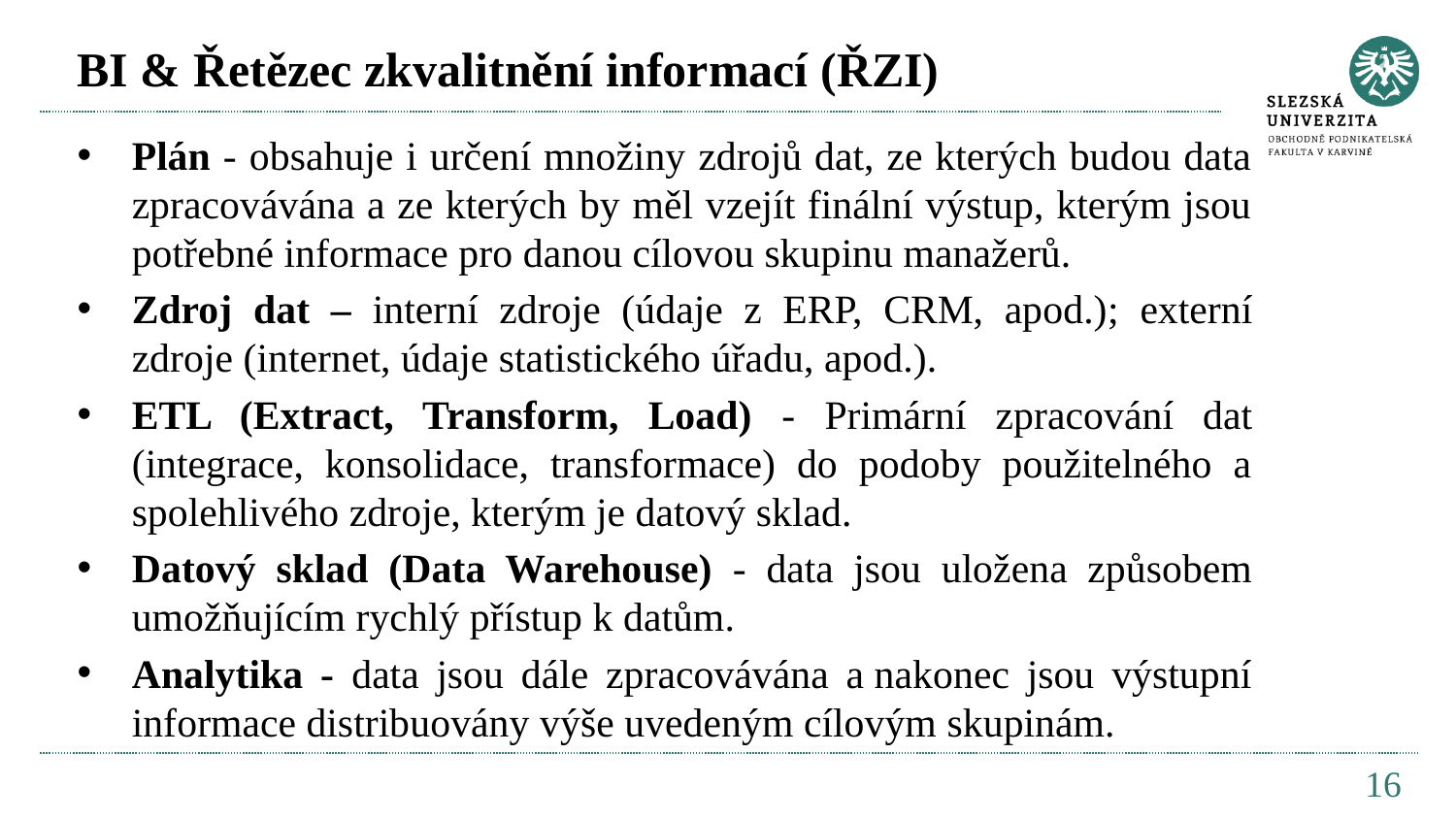

# BI & Řetězec zkvalitnění informací (ŘZI)
Plán - obsahuje i určení množiny zdrojů dat, ze kterých budou data zpracovávána a ze kterých by měl vzejít finální výstup, kterým jsou potřebné informace pro danou cílovou skupinu manažerů.
Zdroj dat – interní zdroje (údaje z ERP, CRM, apod.); externí zdroje (internet, údaje statistického úřadu, apod.).
ETL (Extract, Transform, Load) - Primární zpracování dat (integrace, konsolidace, transformace) do podoby použitelného a spolehlivého zdroje, kterým je datový sklad.
Datový sklad (Data Warehouse) - data jsou uložena způsobem umožňujícím rychlý přístup k datům.
Analytika - data jsou dále zpracovávána a nakonec jsou výstupní informace distribuovány výše uvedeným cílovým skupinám.

16